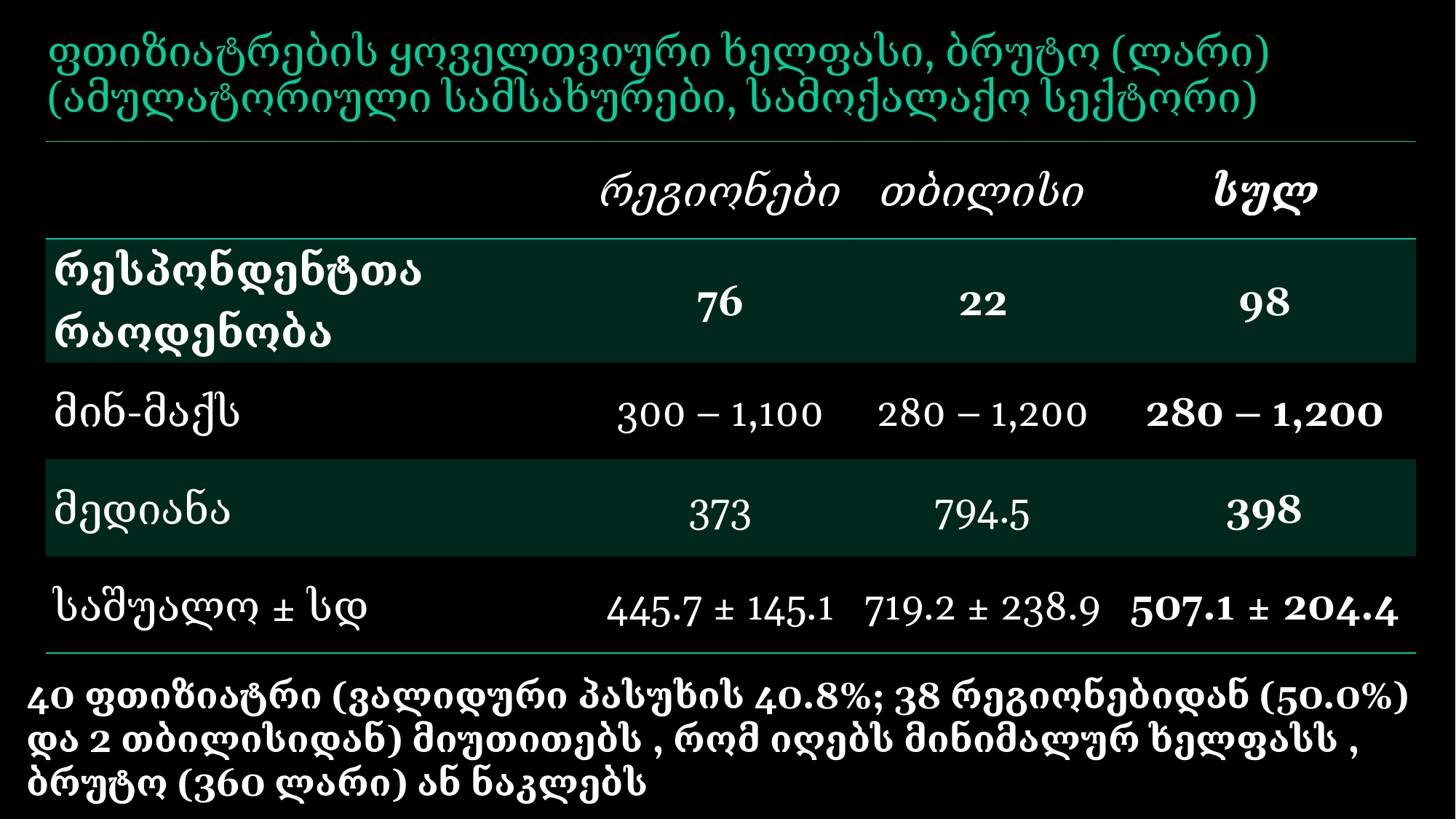

# ფთიზიატრების ყოველთვიური ხელფასი, ბრუტო (ლარი) (ამულატორიული სამსახურები, სამოქალაქო სექტორი)
|  | რეგიონები | თბილისი | სულ |
| --- | --- | --- | --- |
| რესპონდენტთა რაოდენობა | 76 | 22 | 98 |
| მინ-მაქს | 300 – 1,100 | 280 – 1,200 | 280 – 1,200 |
| მედიანა | 373 | 794.5 | 398 |
| საშუალო ± სდ | 445.7 ± 145.1 | 719.2 ± 238.9 | 507.1 ± 204.4 |
40 ფთიზიატრი (ვალიდური პასუხის 40.8%; 38 რეგიონებიდან (50.0%) და 2 თბილისიდან) მიუთითებს , რომ იღებს მინიმალურ ხელფასს , ბრუტო (360 ლარი) ან ნაკლებს